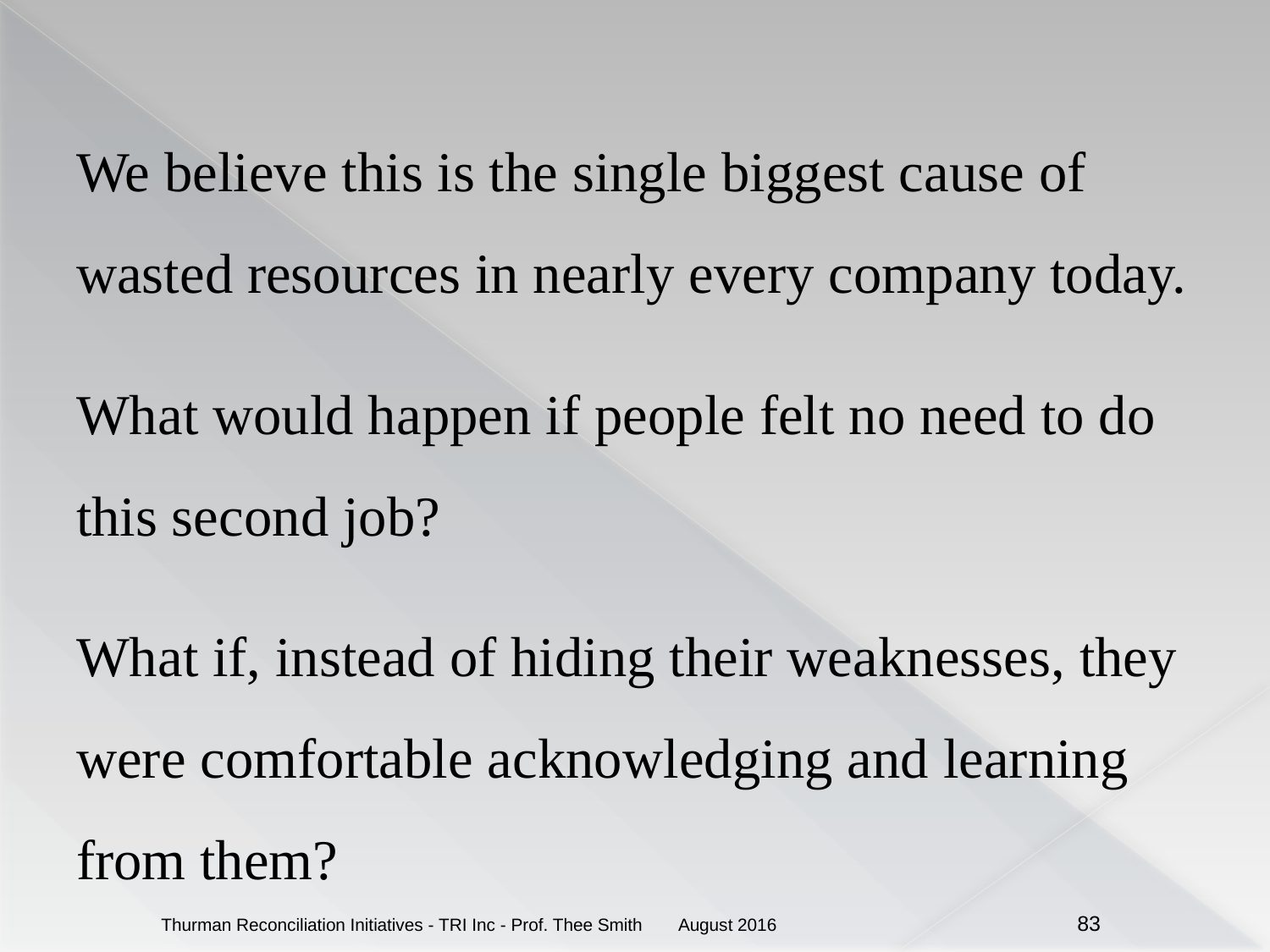

#
We believe this is the single biggest cause of wasted resources in nearly every company today.

What would happen if people felt no need to do this second job?

What if, instead of hiding their weaknesses, they were comfortable acknowledging and learning from them?
August 2016
Thurman Reconciliation Initiatives - TRI Inc - Prof. Thee Smith
83